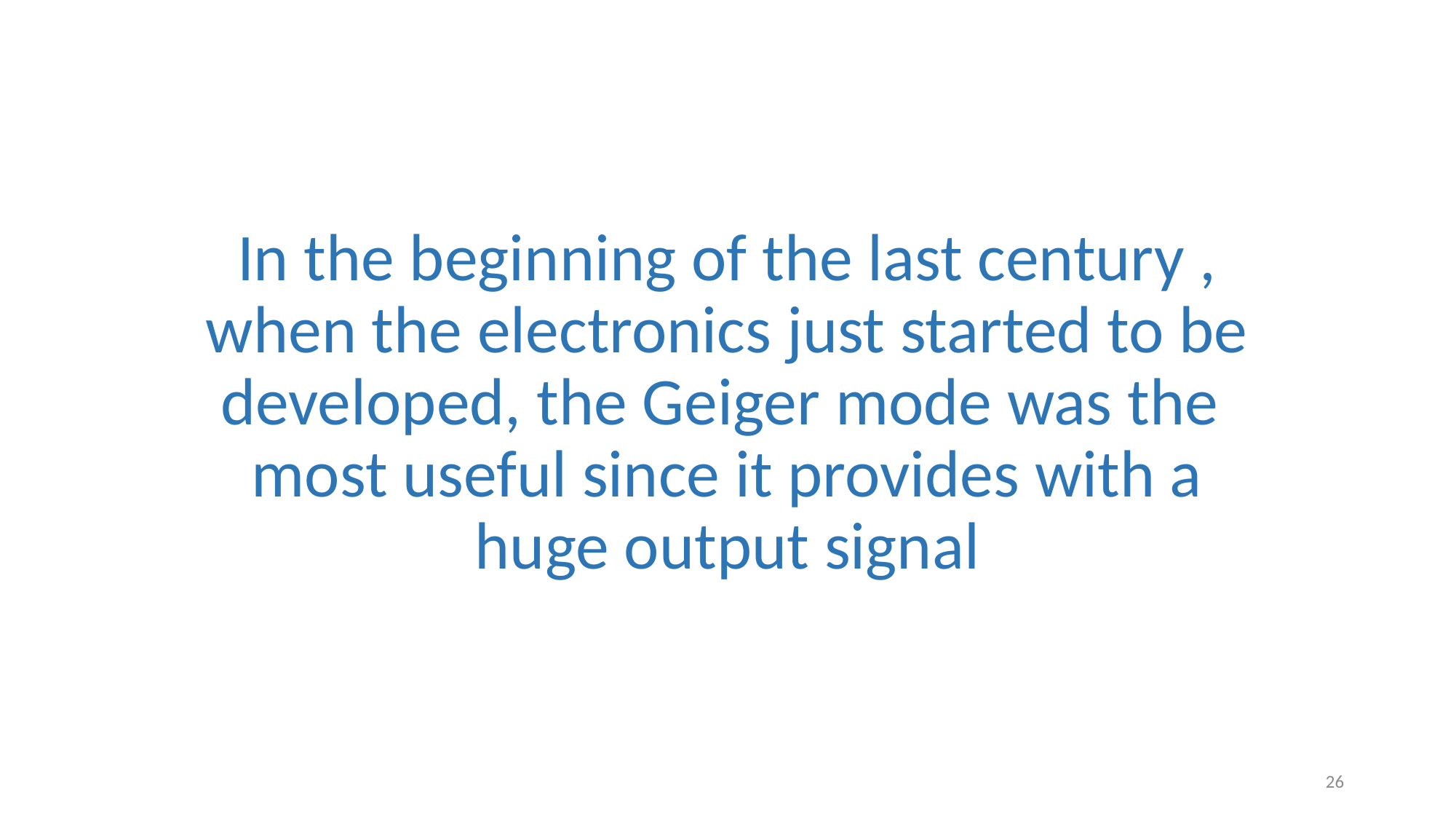

# In the beginning of the last century , when the electronics just started to be developed, the Geiger mode was the  most useful since it provides with a huge output signal
26